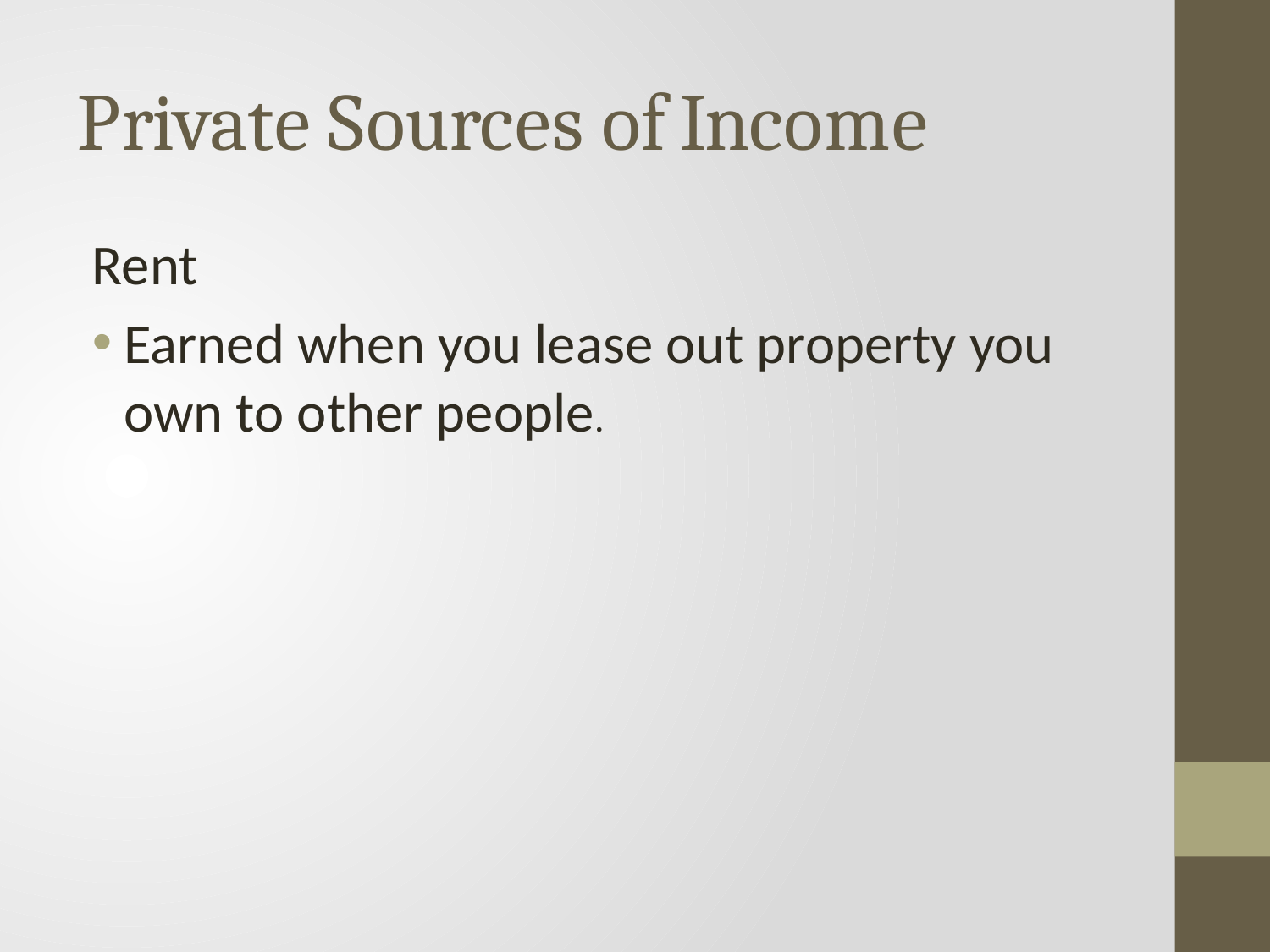

# Private Sources of Income
Rent
Earned when you lease out property you own to other people.